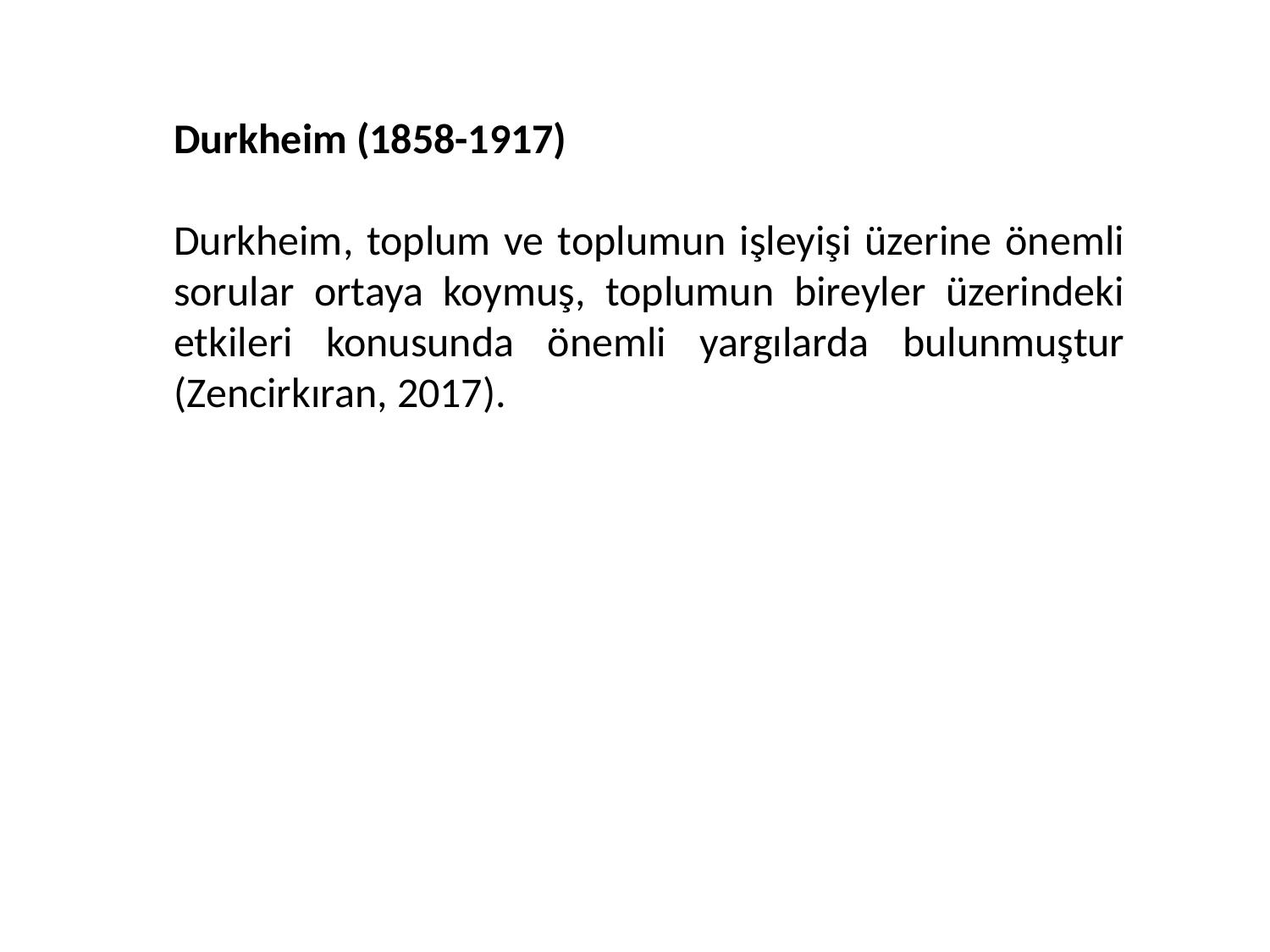

Durkheim (1858-1917)

Durkheim, toplum ve toplumun işleyişi üzerine önemli sorular ortaya koymuş, toplumun bireyler üzerindeki etkileri konusunda önemli yargılarda bulunmuştur (Zencirkıran, 2017).